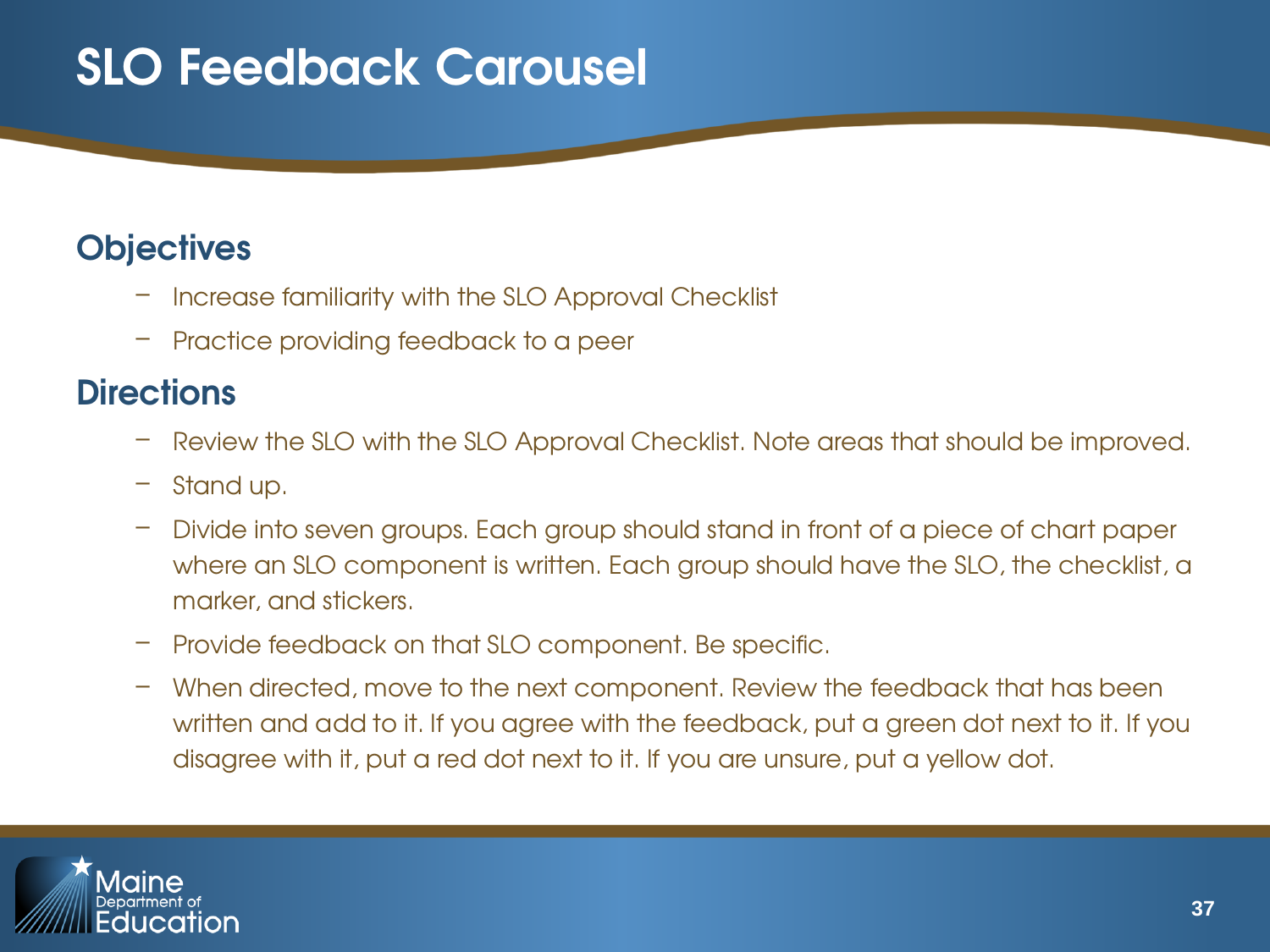

# SLO Feedback Carousel
Objectives
Increase familiarity with the SLO Approval Checklist
Practice providing feedback to a peer
Directions
Review the SLO with the SLO Approval Checklist. Note areas that should be improved.
Stand up.
Divide into seven groups. Each group should stand in front of a piece of chart paper where an SLO component is written. Each group should have the SLO, the checklist, a marker, and stickers.
Provide feedback on that SLO component. Be specific.
When directed, move to the next component. Review the feedback that has been written and add to it. If you agree with the feedback, put a green dot next to it. If you disagree with it, put a red dot next to it. If you are unsure, put a yellow dot.
37